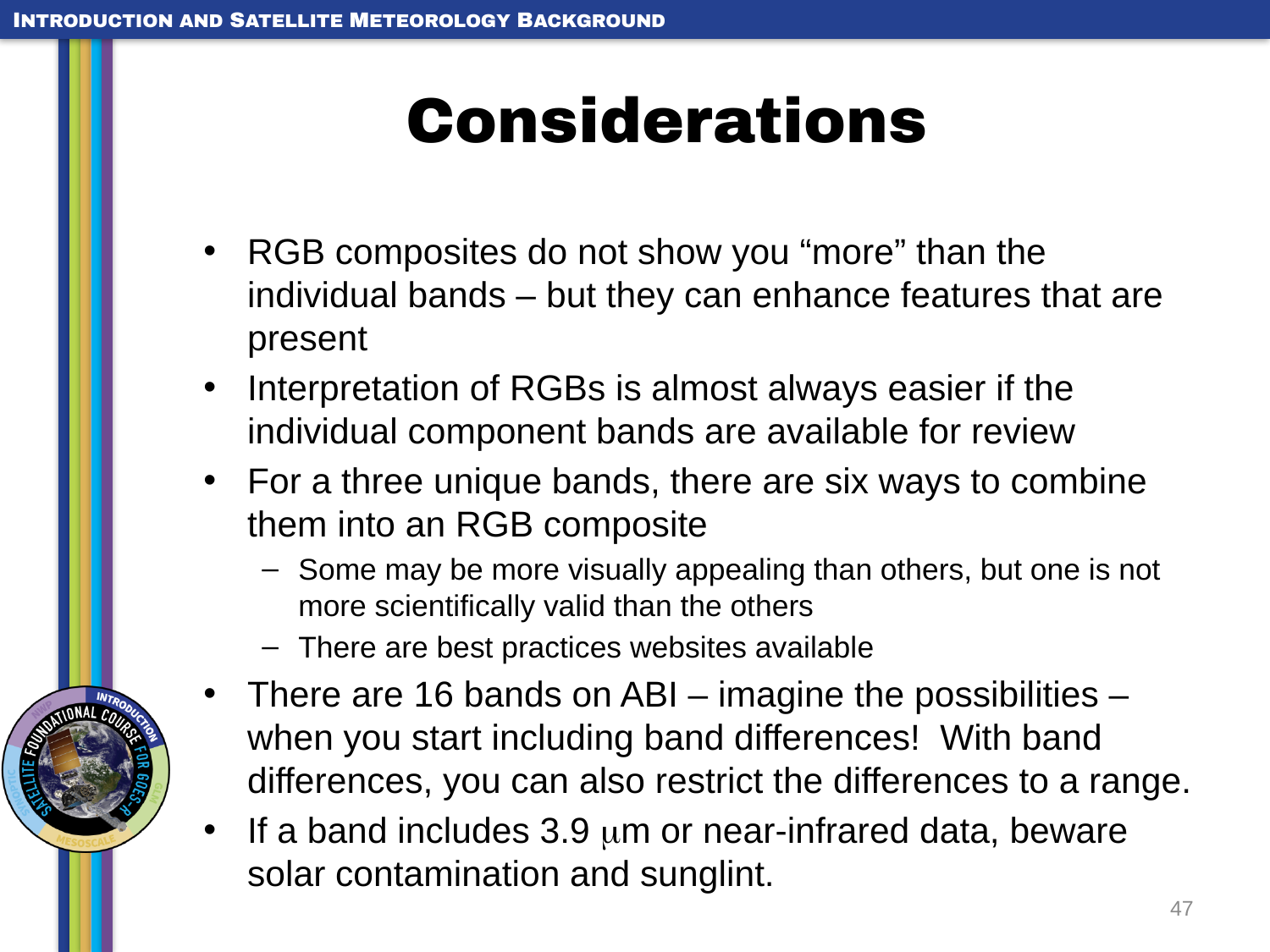

# Considerations
RGB composites do not show you “more” than the individual bands – but they can enhance features that are present
Interpretation of RGBs is almost always easier if the individual component bands are available for review
For a three unique bands, there are six ways to combine them into an RGB composite
Some may be more visually appealing than others, but one is not more scientifically valid than the others
There are best practices websites available
There are 16 bands on ABI – imagine the possibilities – when you start including band differences!  With band differences, you can also restrict the differences to a range.
If a band includes 3.9 μm or near-infrared data, beware solar contamination and sunglint.
47